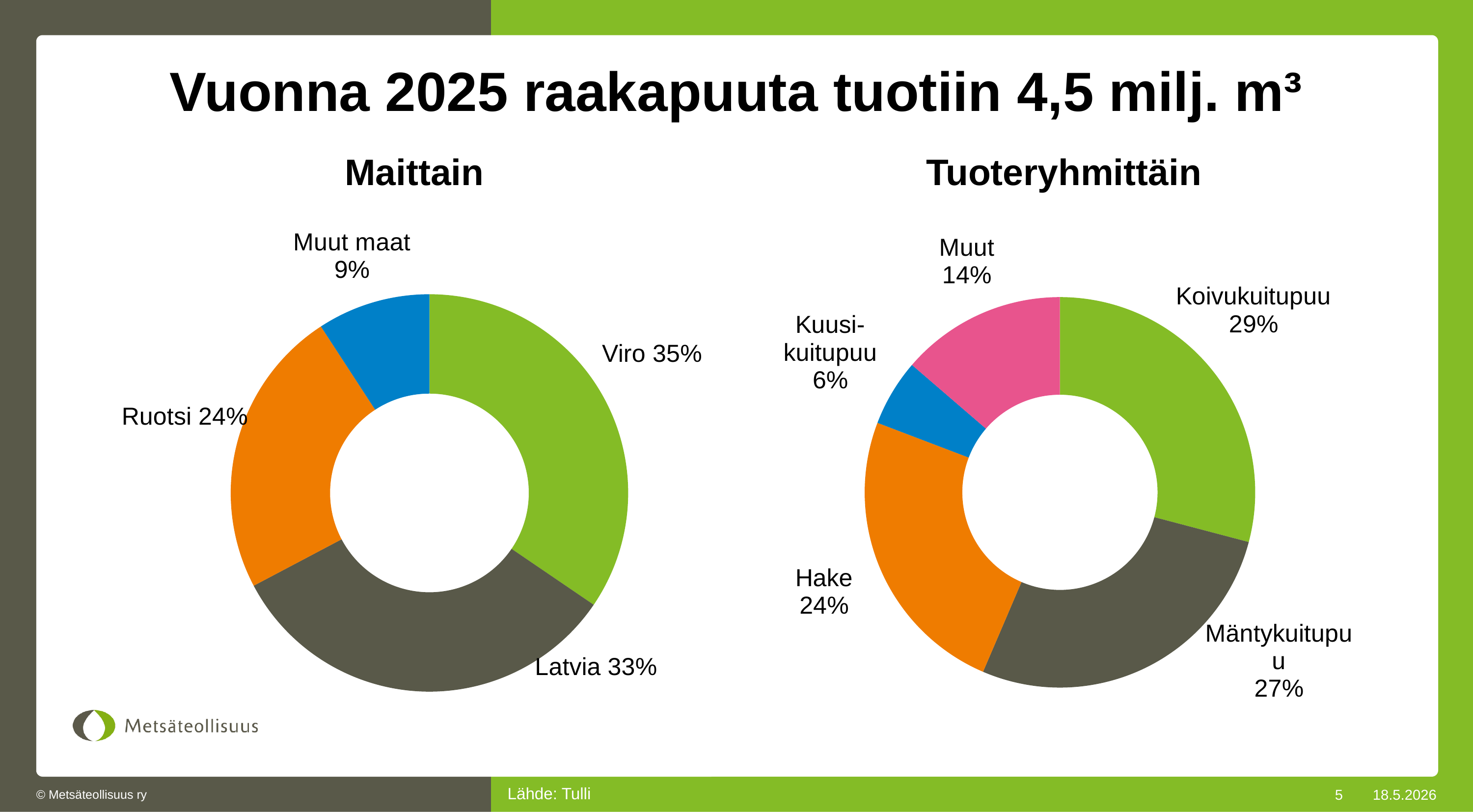

Vuonna 2025 raakapuuta tuotiin 4,5 milj. m³
Maittain
Tuoteryhmittäin

### Chart

| Category |  |
|---|---|
| Viro | 0.3451567136406683 |
| Latvia | 0.3275005642471233 |
| Ruotsi | 0.23540627336137235 |
| Muut maat | 0.09193644875083606 |

### Chart

| Category |  |
|---|---|
| Koivukuitupuu | 0.29101169979056746 |
| Mäntykuitupuu | 0.27340784304161186 |
| Hake | 0.243527364283531 |
| Kuusi-kuitupuu | 0.05519268124987186 |
| Muut | 0.13686041163441787 |
Lähde: Tulli
5
18.5.2026